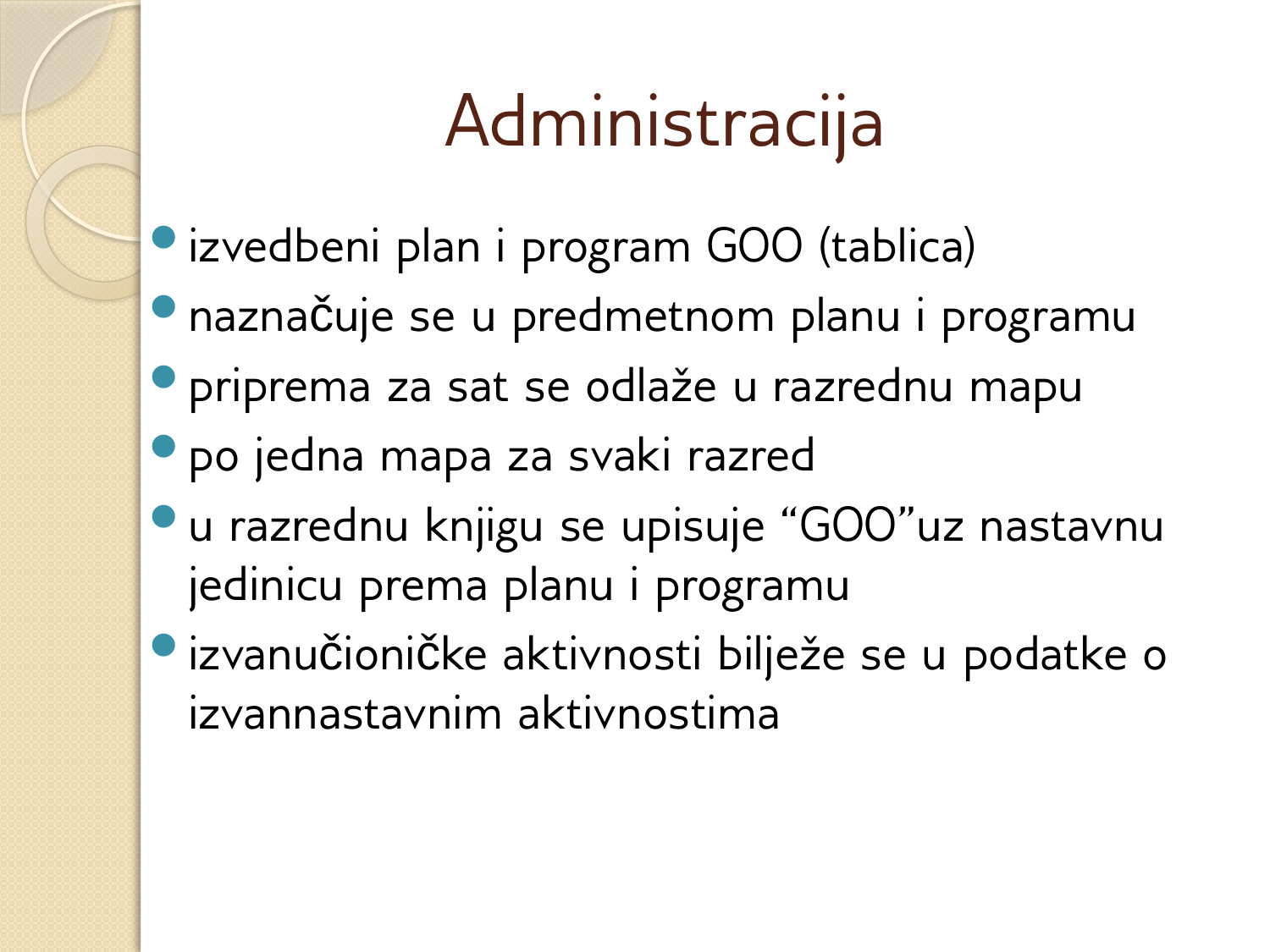

# Administracija
izvedbeni plan i program GOO (tablica)
naznačuje se u predmetnom planu i programu
priprema za sat se odlaže u razrednu mapu
po jedna mapa za svaki razred
u razrednu knjigu se upisuje “GOO”uz nastavnu jedinicu prema planu i programu
izvanučioničke aktivnosti bilježe se u podatke o izvannastavnim aktivnostima